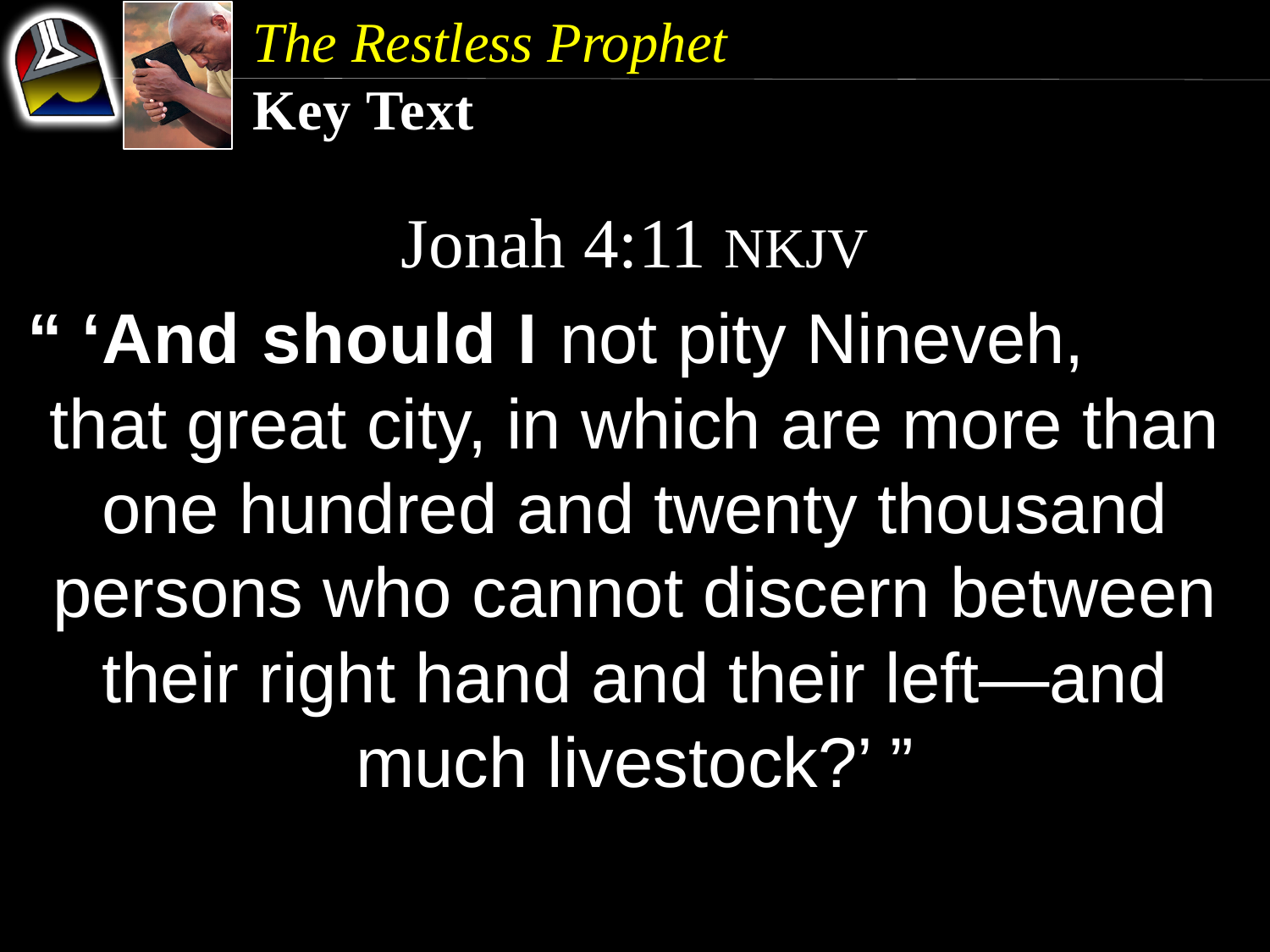

The Restless Prophet
Key Text
Jonah 4:11 NKJV
“ ‘And should I not pity Nineveh,         that great city, in which are more than one hundred and twenty thousand persons who cannot discern between their right hand and their left—and much livestock?’ ”